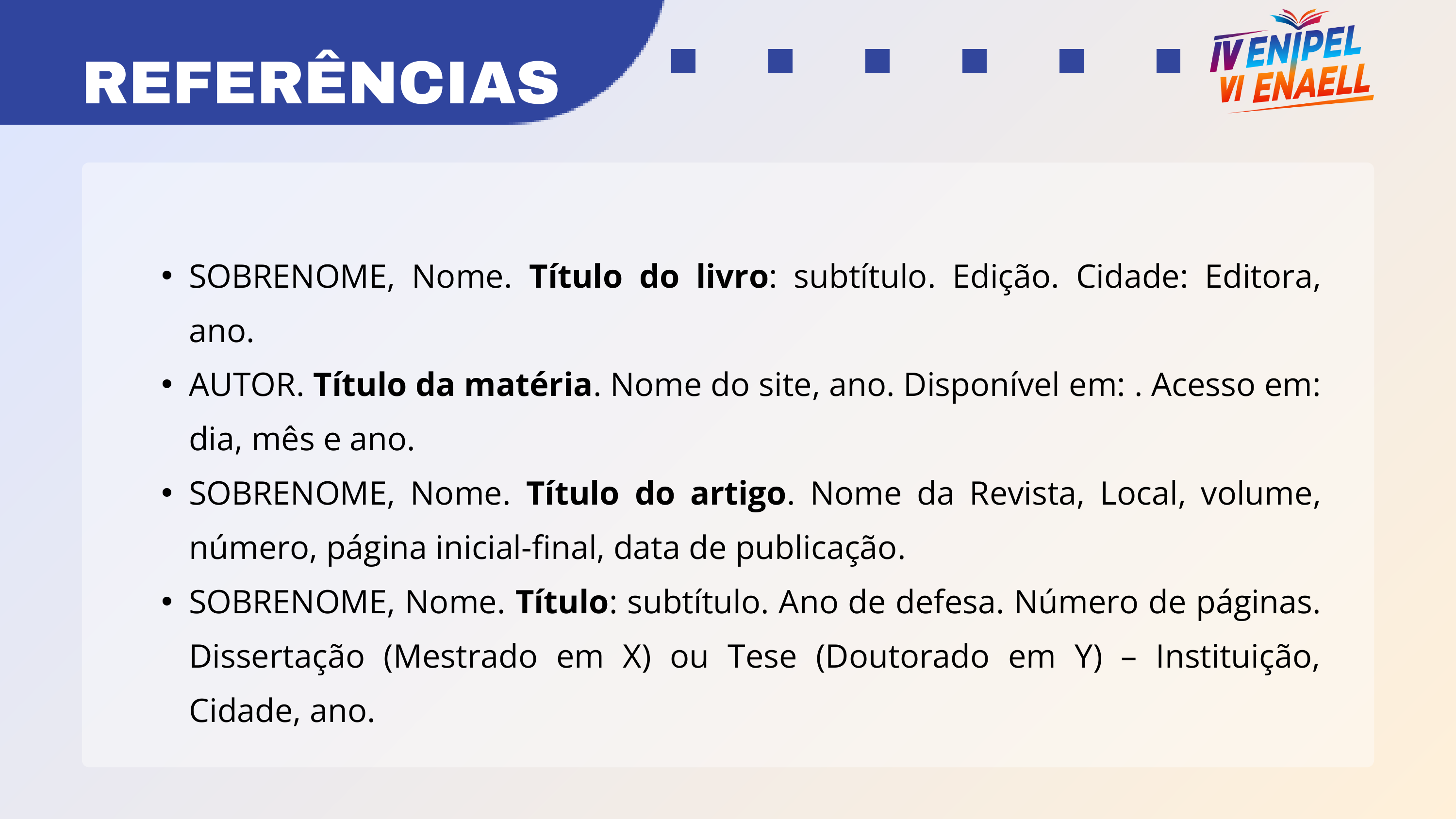

REFERÊNCIAS

SOBRENOME, Nome. Título do livro: subtítulo. Edição. Cidade: Editora, ano.
AUTOR. Título da matéria. Nome do site, ano. Disponível em: . Acesso em: dia, mês e ano.
SOBRENOME, Nome. Título do artigo. Nome da Revista, Local, volume, número, página inicial-final, data de publicação.
SOBRENOME, Nome. Título: subtítulo. Ano de defesa. Número de páginas. Dissertação (Mestrado em X) ou Tese (Doutorado em Y) – Instituição, Cidade, ano.